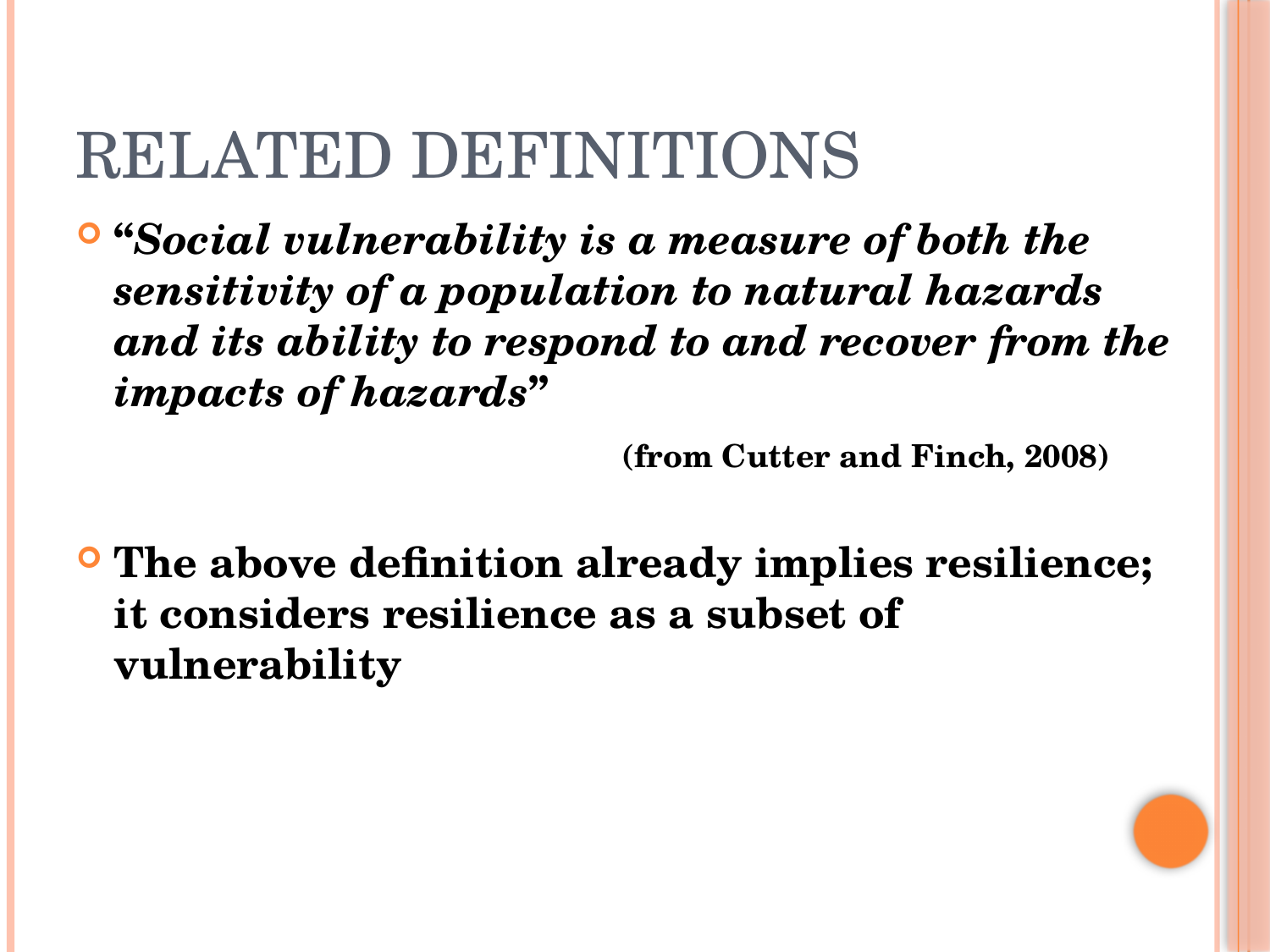

# Related definitions
“Social vulnerability is a measure of both the sensitivity of a population to natural hazards and its ability to respond to and recover from the impacts of hazards”
					(from Cutter and Finch, 2008)

The above definition already implies resilience; it considers resilience as a subset of vulnerability